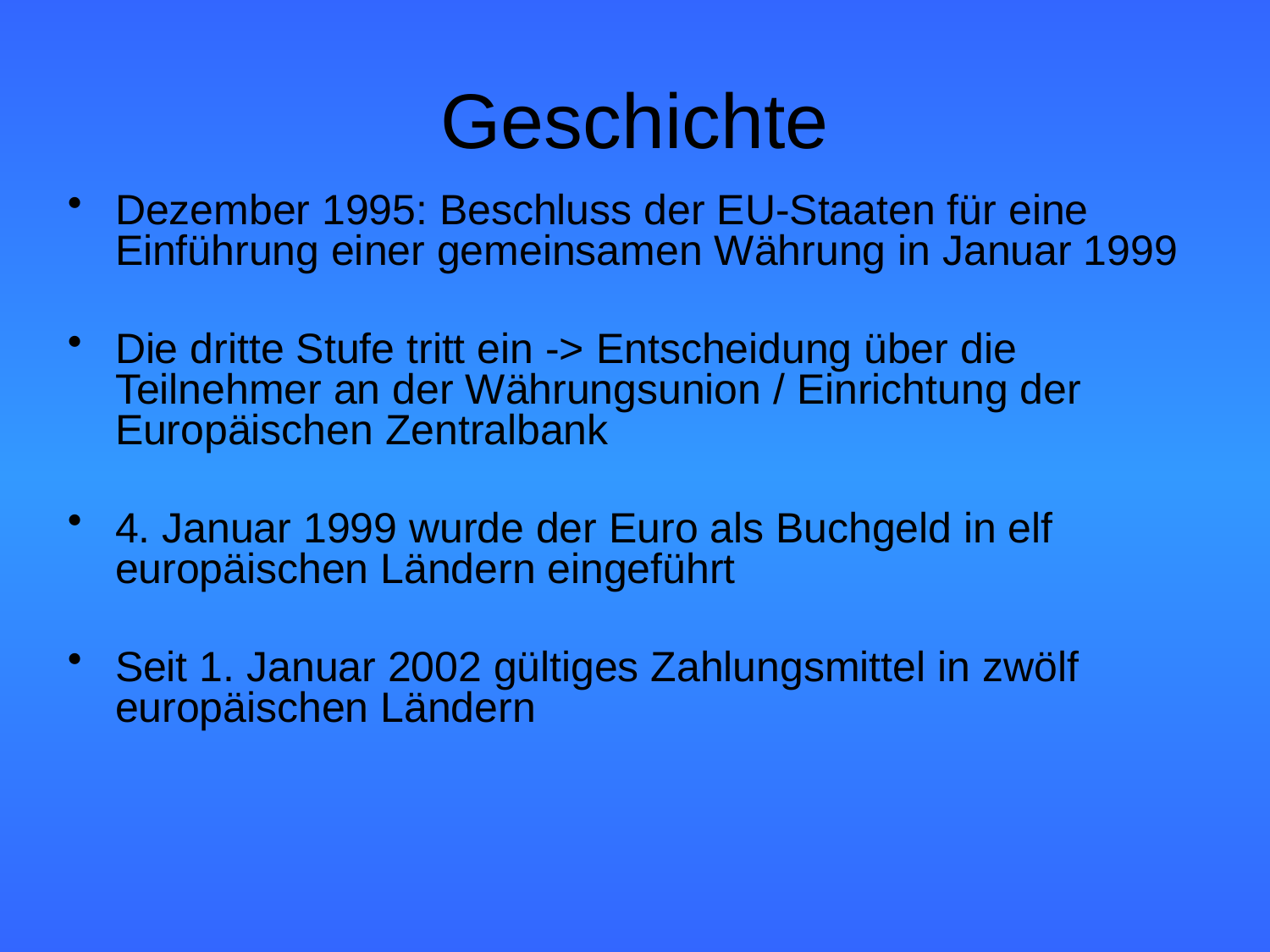

# Geschichte
Dezember 1995: Beschluss der EU-Staaten für eine Einführung einer gemeinsamen Währung in Januar 1999

Die dritte Stufe tritt ein -> Entscheidung über die Teilnehmer an der Währungsunion / Einrichtung der Europäischen Zentralbank

4. Januar 1999 wurde der Euro als Buchgeld in elf europäischen Ländern eingeführt

Seit 1. Januar 2002 gültiges Zahlungsmittel in zwölf europäischen Ländern